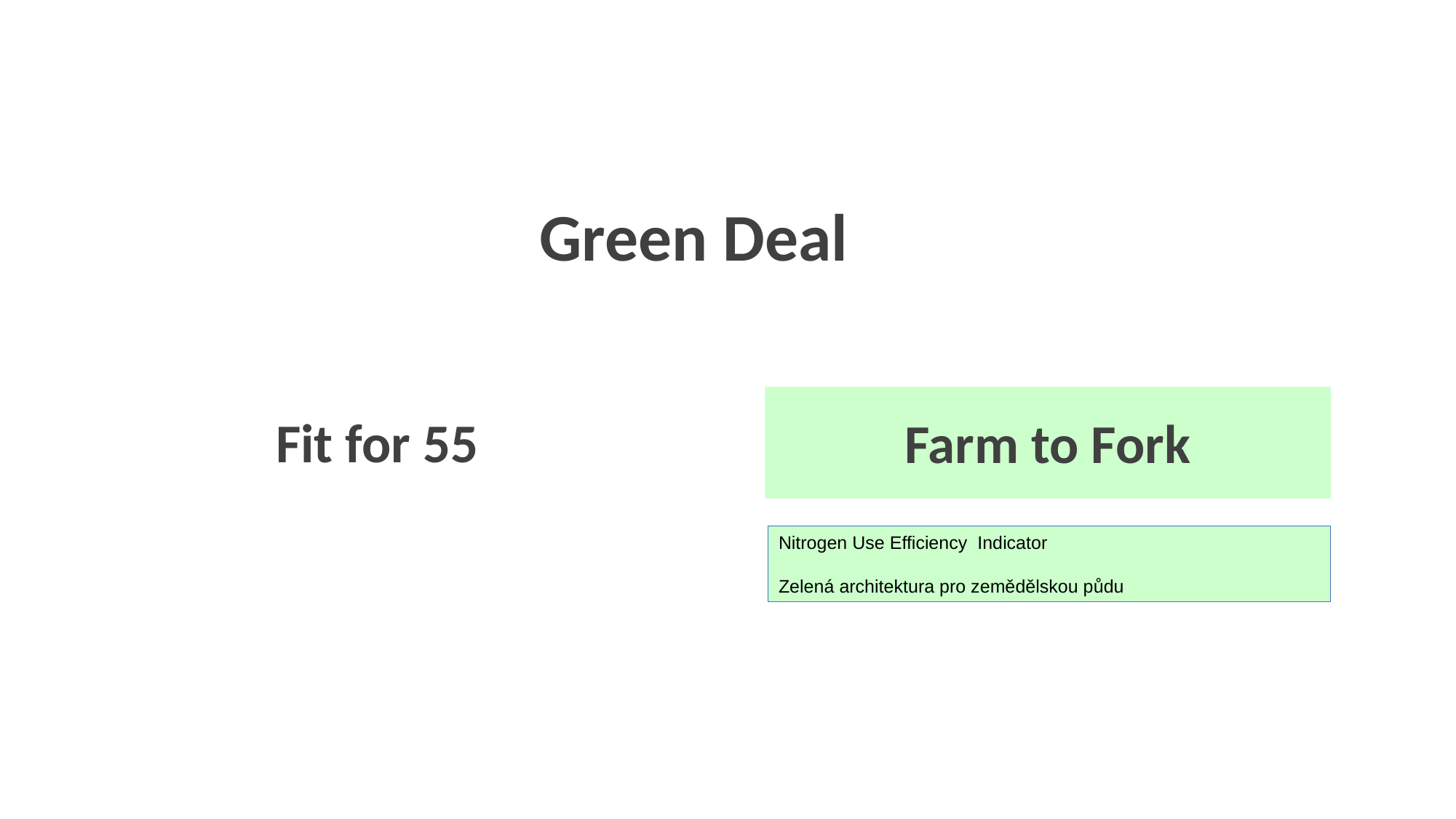

Green Deal

Fit for 55

Farm to Fork

Nitrogen Use Efficiency  Indicator

Zelená architektura pro zemědělskou půdu